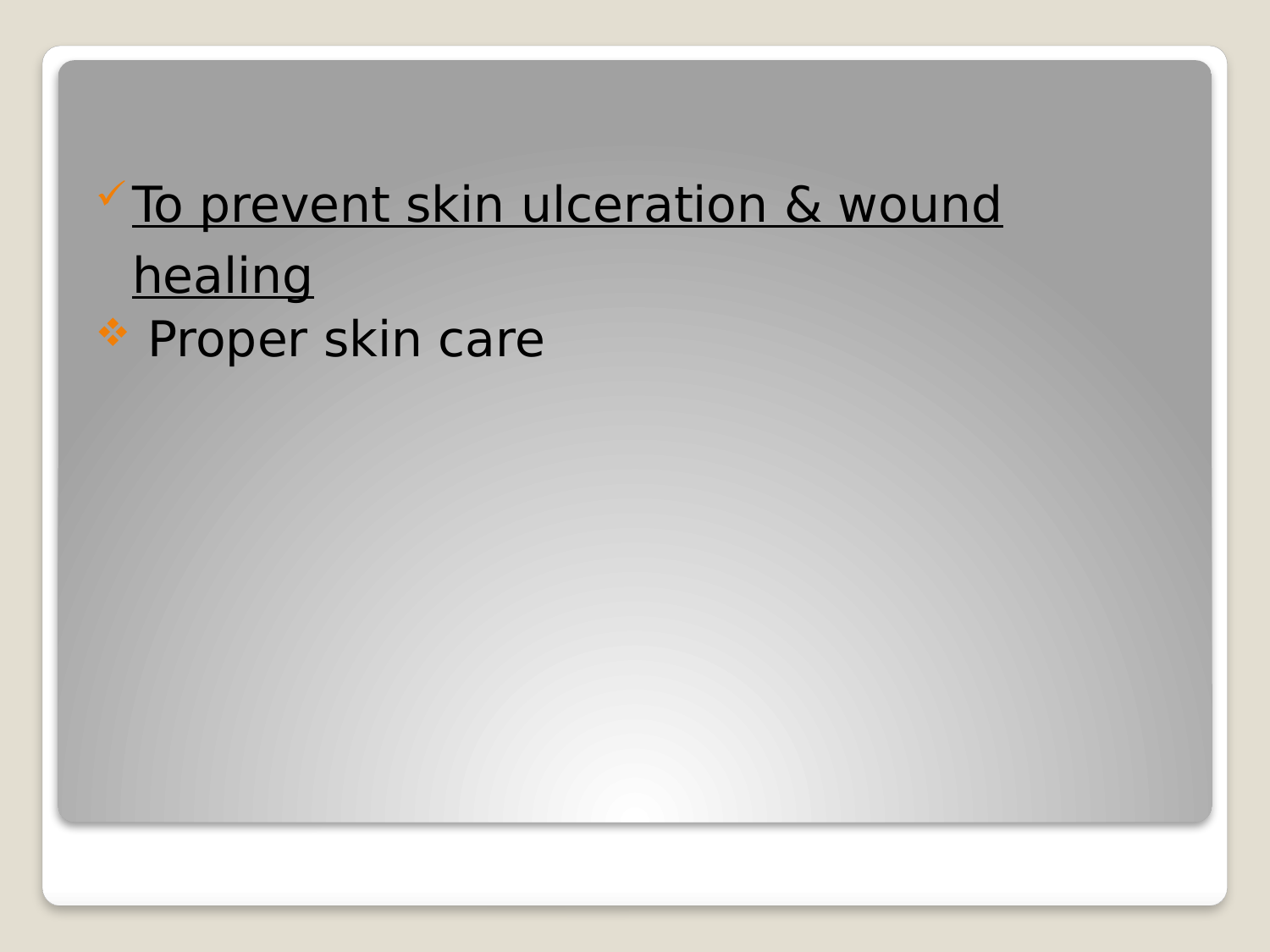

To prevent skin ulceration & wound healing
 Proper skin care